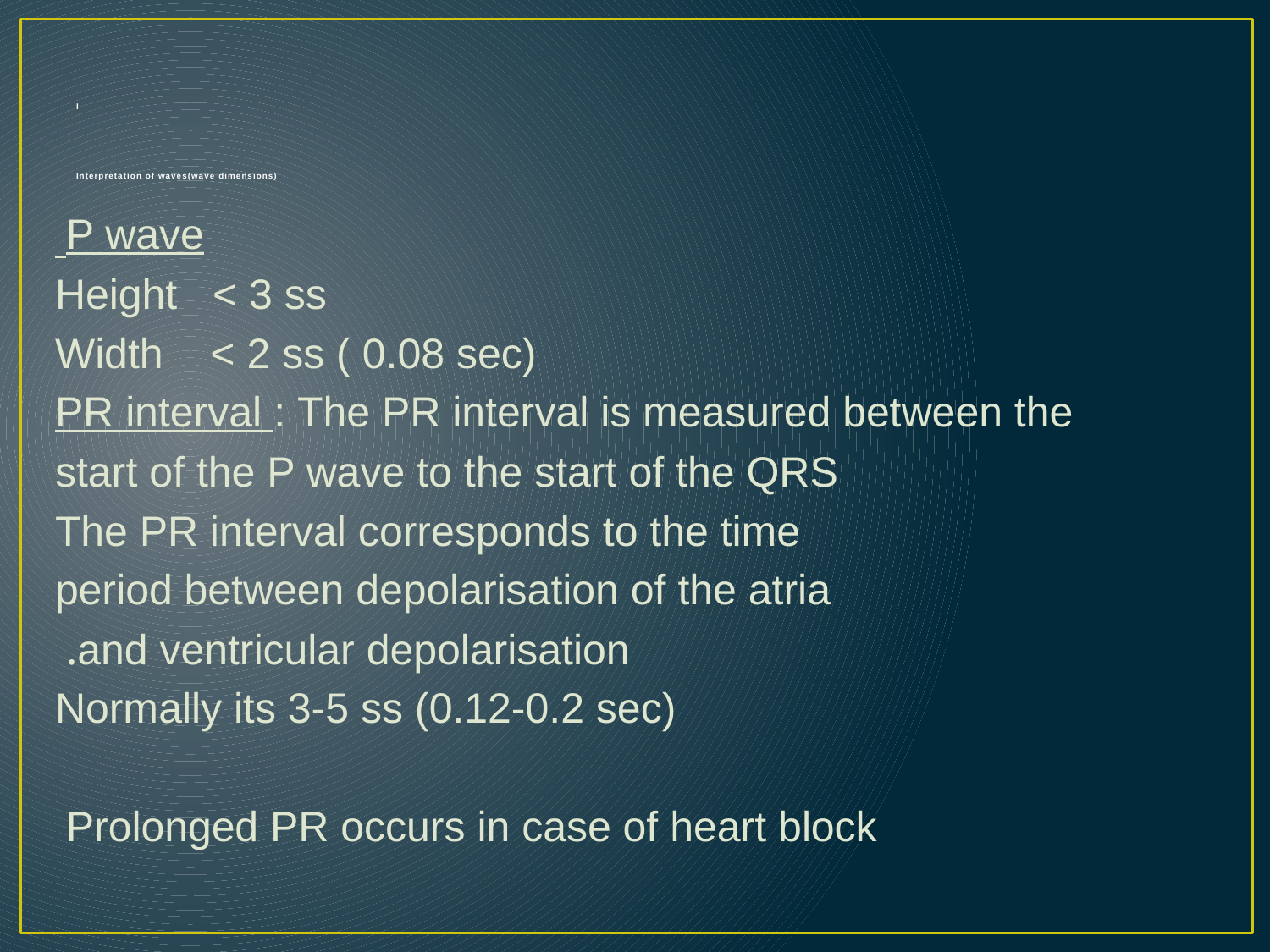

# I Interpretation of waves(wave dimensions)
P wave
Height   < 3 ss
Width    < 2 ss ( 0.08 sec)
PR interval : The PR interval is measured between the
start of the P wave to the start of the QRS
The PR interval corresponds to the time
period between depolarisation of the atria
and ventricular depolarisation.
Normally its 3-5 ss (0.12-0.2 sec)

Prolonged PR occurs in case of heart block